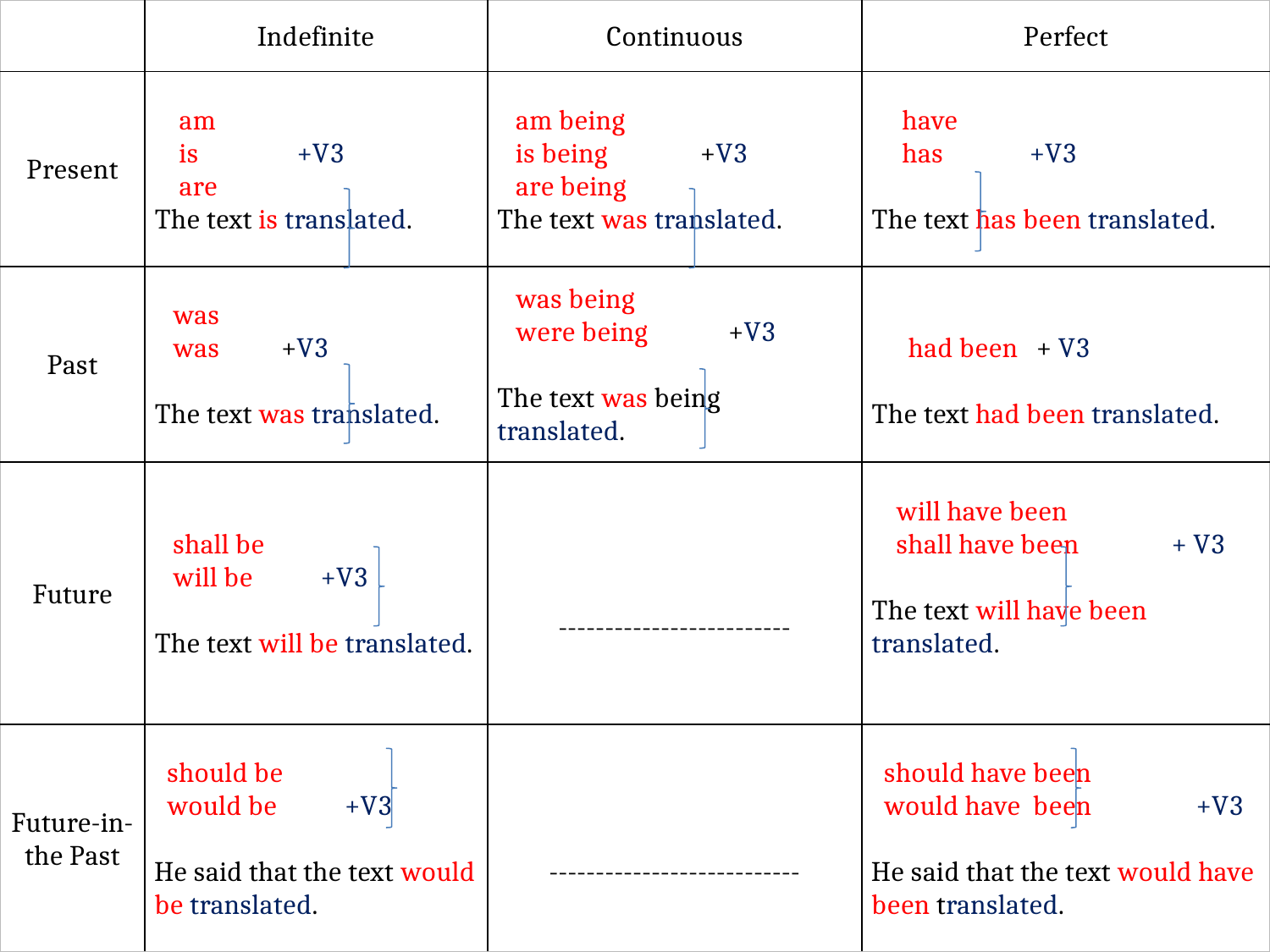

|  | Indefinite | Continuous | Perfect |
| --- | --- | --- | --- |
| Present | am is +V3 are The text is translated. | am being is being +V3 are being The text was translated. | have has +V3 The text has been translated. |
| Past | was was +V3 The text was translated. | was being were being +V3 The text was being translated. | had been + V3 The text had been translated. |
| Future | shall be will be +V3 The text will be translated. | ------------------------- | will have been shall have been + V3 The text will have been translated. |
| Future-in-the Past | should be would be +V3 He said that the text would be translated. | --------------------------- | should have been would have been +V3 He said that the text would have been translated. |